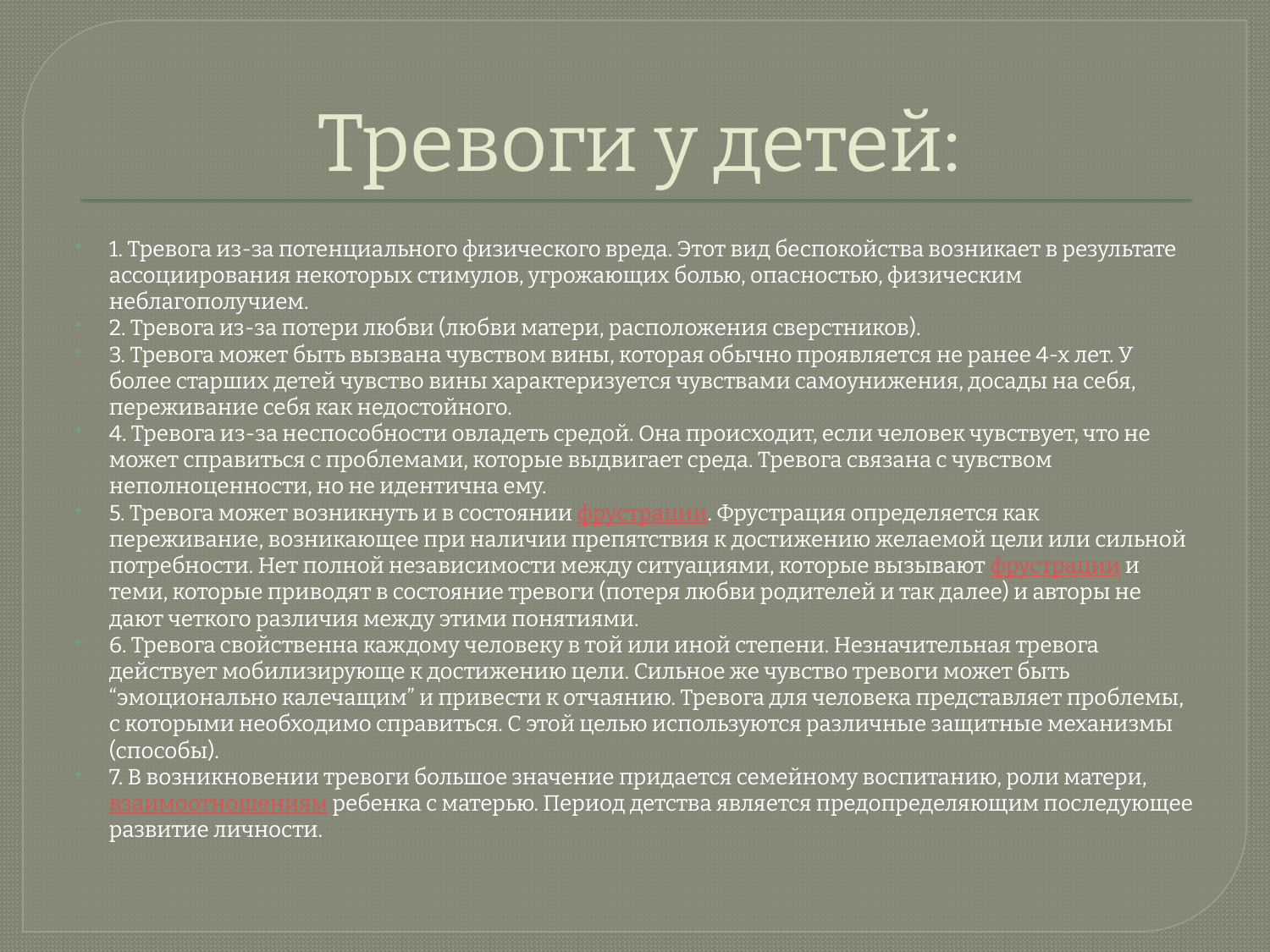

# Тревоги у детей:
1. Тревога из-за потенциального физического вреда. Этот вид беспокойства возникает в результате ассоциирования некоторых стимулов, угрожающих болью, опасностью, физическим неблагополучием.
2. Тревога из-за потери любви (любви матери, расположения сверстников).
3. Тревога может быть вызвана чувством вины, которая обычно проявляется не ранее 4-х лет. У более старших детей чувство вины характеризуется чувствами самоунижения, досады на себя, переживание себя как недостойного.
4. Тревога из-за неспособности овладеть средой. Она происходит, если человек чувствует, что не может справиться с проблемами, которые выдвигает среда. Тревога связана с чувством неполноценности, но не идентична ему.
5. Тревога может возникнуть и в состоянии фрустрации. Фрустрация определяется как переживание, возникающее при наличии препятствия к достижению желаемой цели или сильной потребности. Нет полной независимости между ситуациями, которые вызывают фрустрации и теми, которые приводят в состояние тревоги (потеря любви родителей и так далее) и авторы не дают четкого различия между этими понятиями.
6. Тревога свойственна каждому человеку в той или иной степени. Незначительная тревога действует мобилизирующе к достижению цели. Сильное же чувство тревоги может быть “эмоционально калечащим” и привести к отчаянию. Тревога для человека представляет проблемы, с которыми необходимо справиться. С этой целью используются различные защитные механизмы (способы).
7. В возникновении тревоги большое значение придается семейному воспитанию, роли матери, взаимоотношениям ребенка с матерью. Период детства является предопределяющим последующее развитие личности.